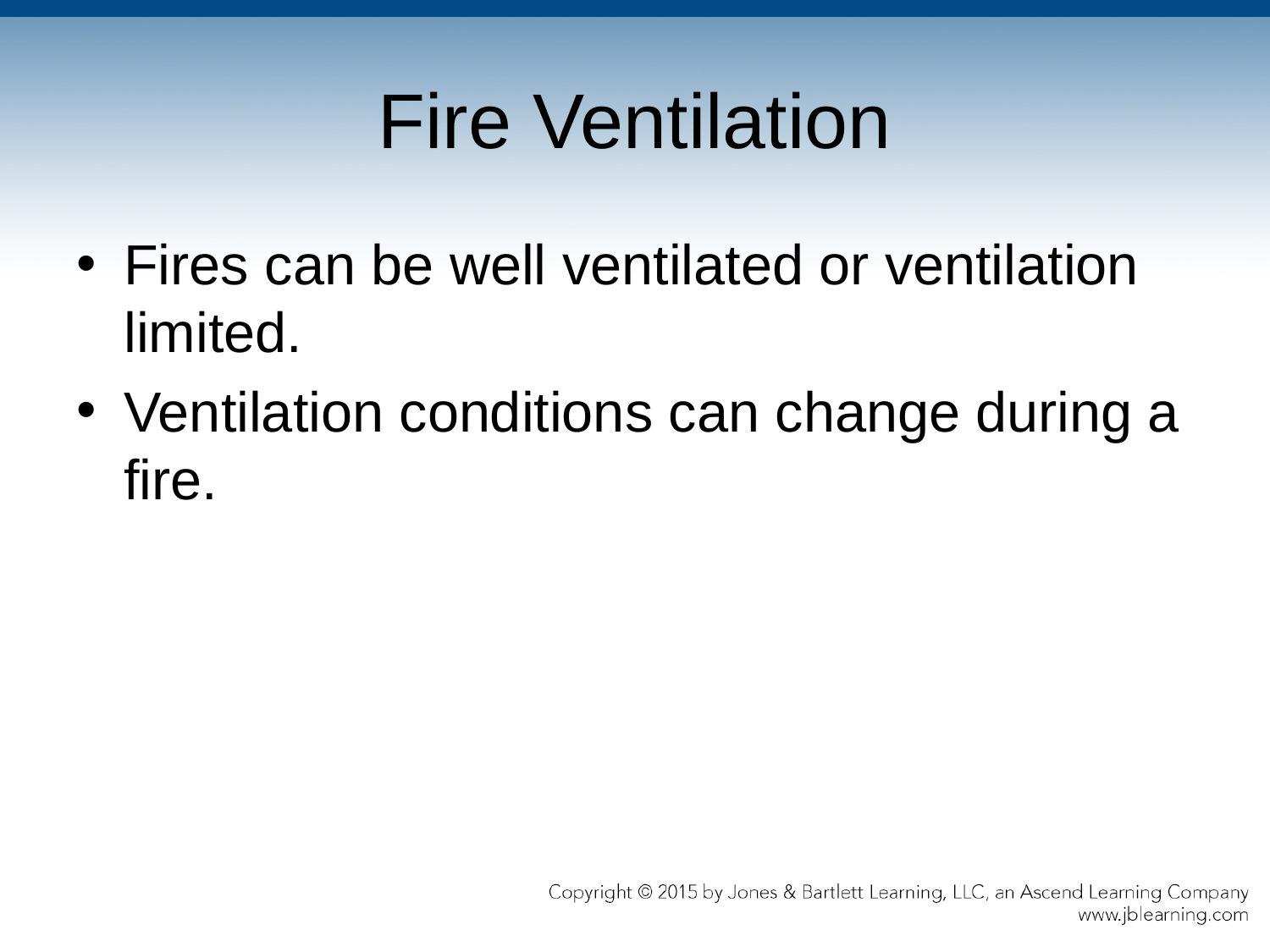

# Fire Ventilation
Fires can be well ventilated or ventilation limited.
Ventilation conditions can change during a fire.